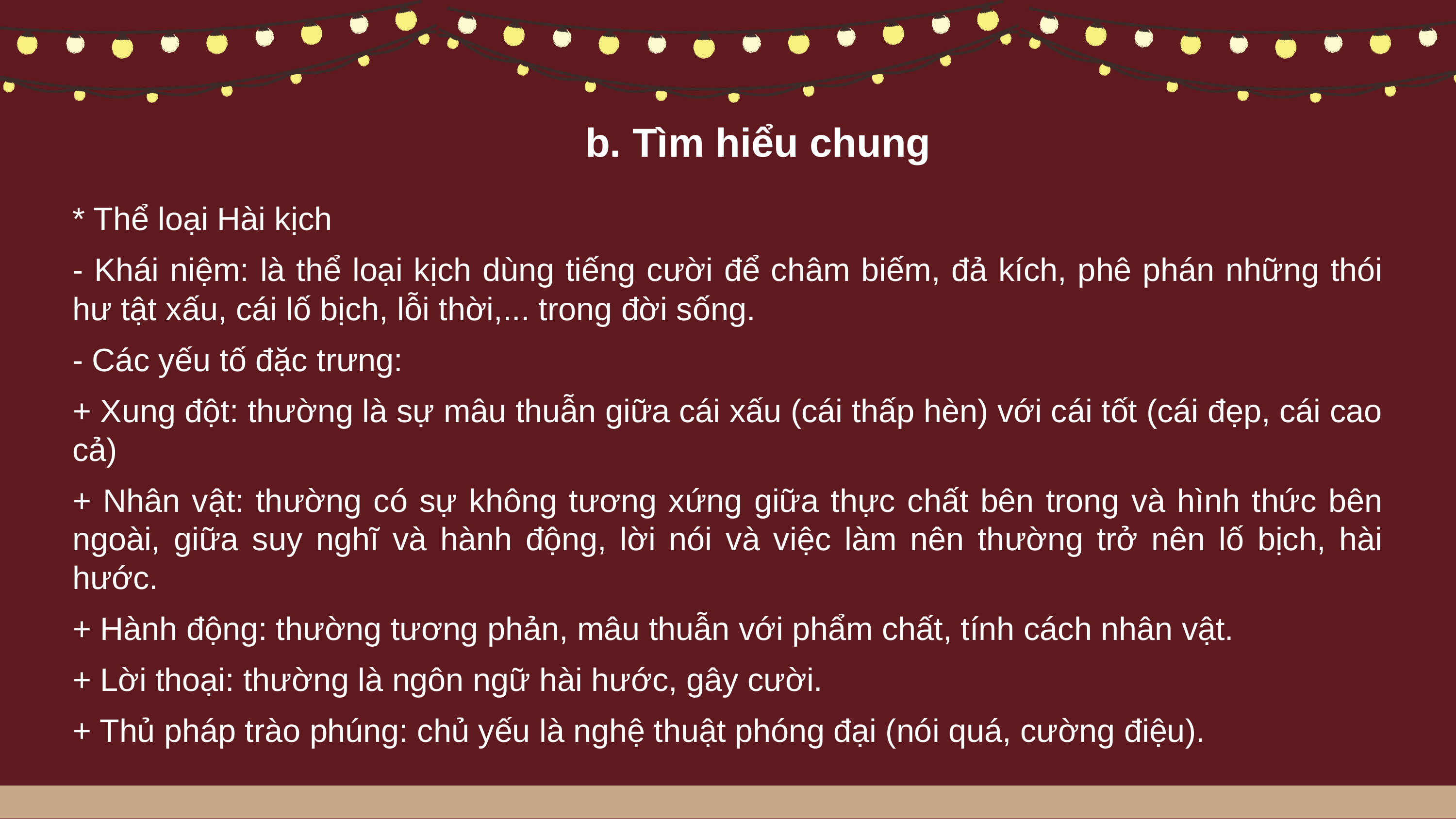

b. Tìm hiểu chung
* Thể loại Hài kịch
- Khái niệm: là thể loại kịch dùng tiếng cười để châm biếm, đả kích, phê phán những thói hư tật xấu, cái lố bịch, lỗi thời,... trong đời sống.
- Các yếu tố đặc trưng:
+ Xung đột: thường là sự mâu thuẫn giữa cái xấu (cái thấp hèn) với cái tốt (cái đẹp, cái cao cả)
+ Nhân vật: thường có sự không tương xứng giữa thực chất bên trong và hình thức bên ngoài, giữa suy nghĩ và hành động, lời nói và việc làm nên thường trở nên lố bịch, hài hước.
+ Hành động: thường tương phản, mâu thuẫn với phẩm chất, tính cách nhân vật.
+ Lời thoại: thường là ngôn ngữ hài hước, gây cười.
+ Thủ pháp trào phúng: chủ yếu là nghệ thuật phóng đại (nói quá, cường điệu).